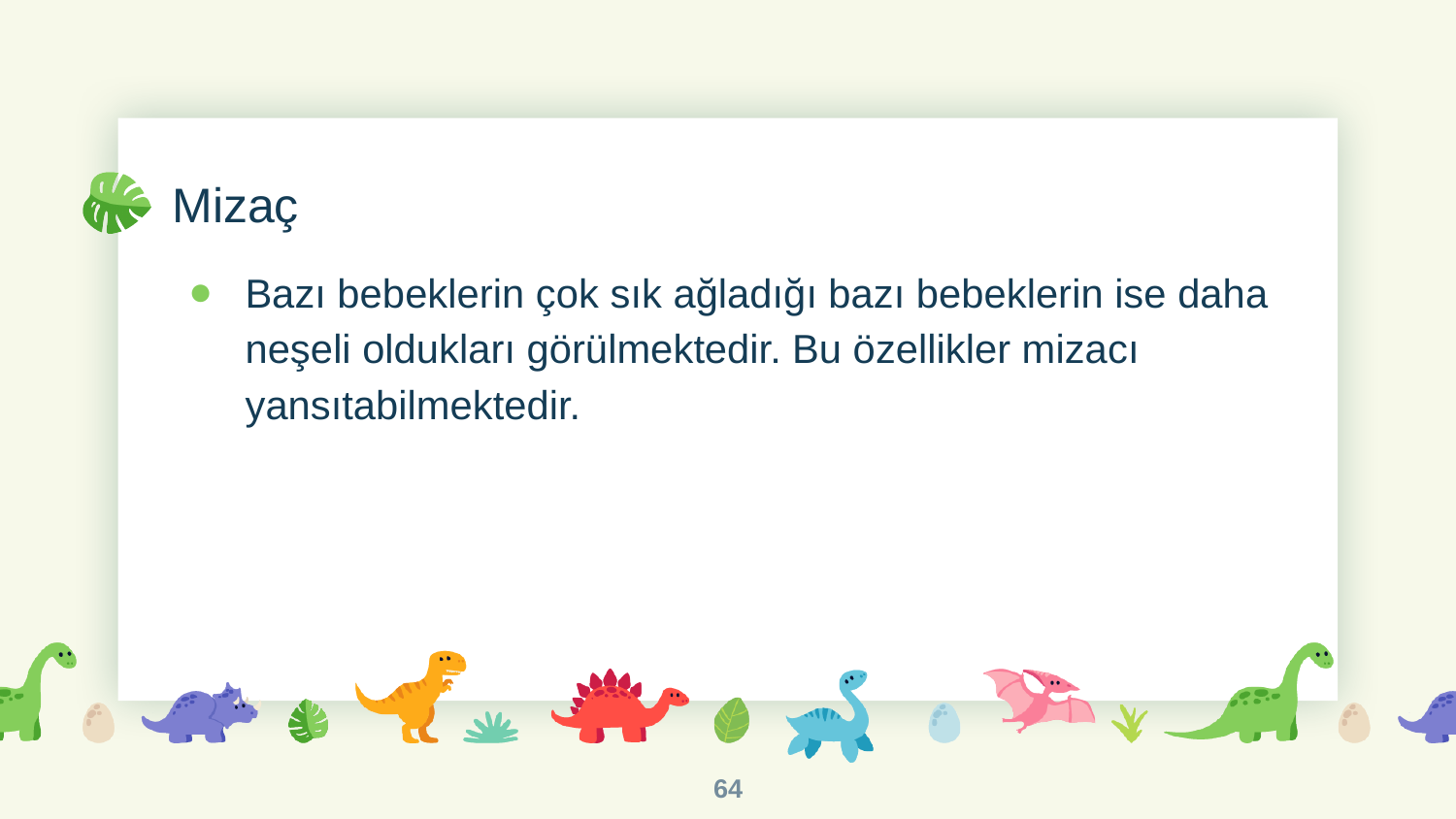

# Mizaç
Bazı bebeklerin çok sık ağladığı bazı bebeklerin ise daha neşeli oldukları görülmektedir. Bu özellikler mizacı yansıtabilmektedir.
64